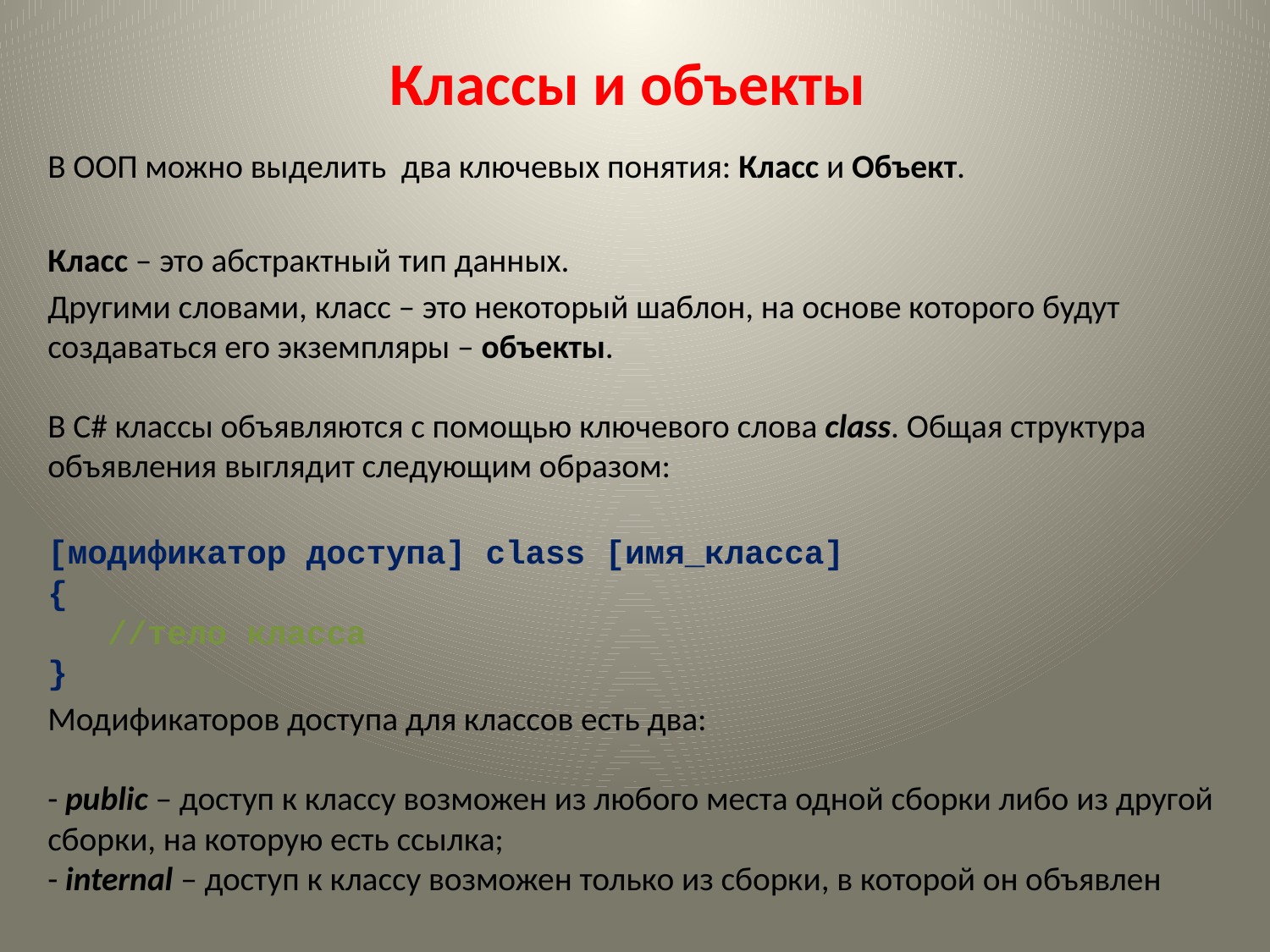

# Классы и объекты
В ООП можно выделить  два ключевых понятия: Класс и Объект.

Класс – это абстрактный тип данных.
Другими словами, класс – это некоторый шаблон, на основе которого будут создаваться его экземпляры – объекты.
В C# классы объявляются с помощью ключевого слова class. Общая структура объявления выглядит следующим образом:
[модификатор доступа] class [имя_класса]
{
   //тело класса
}
Модификаторов доступа для классов есть два:
- public – доступ к классу возможен из любого места одной сборки либо из другой сборки, на которую есть ссылка;
- internal – доступ к классу возможен только из сборки, в которой он объявлен